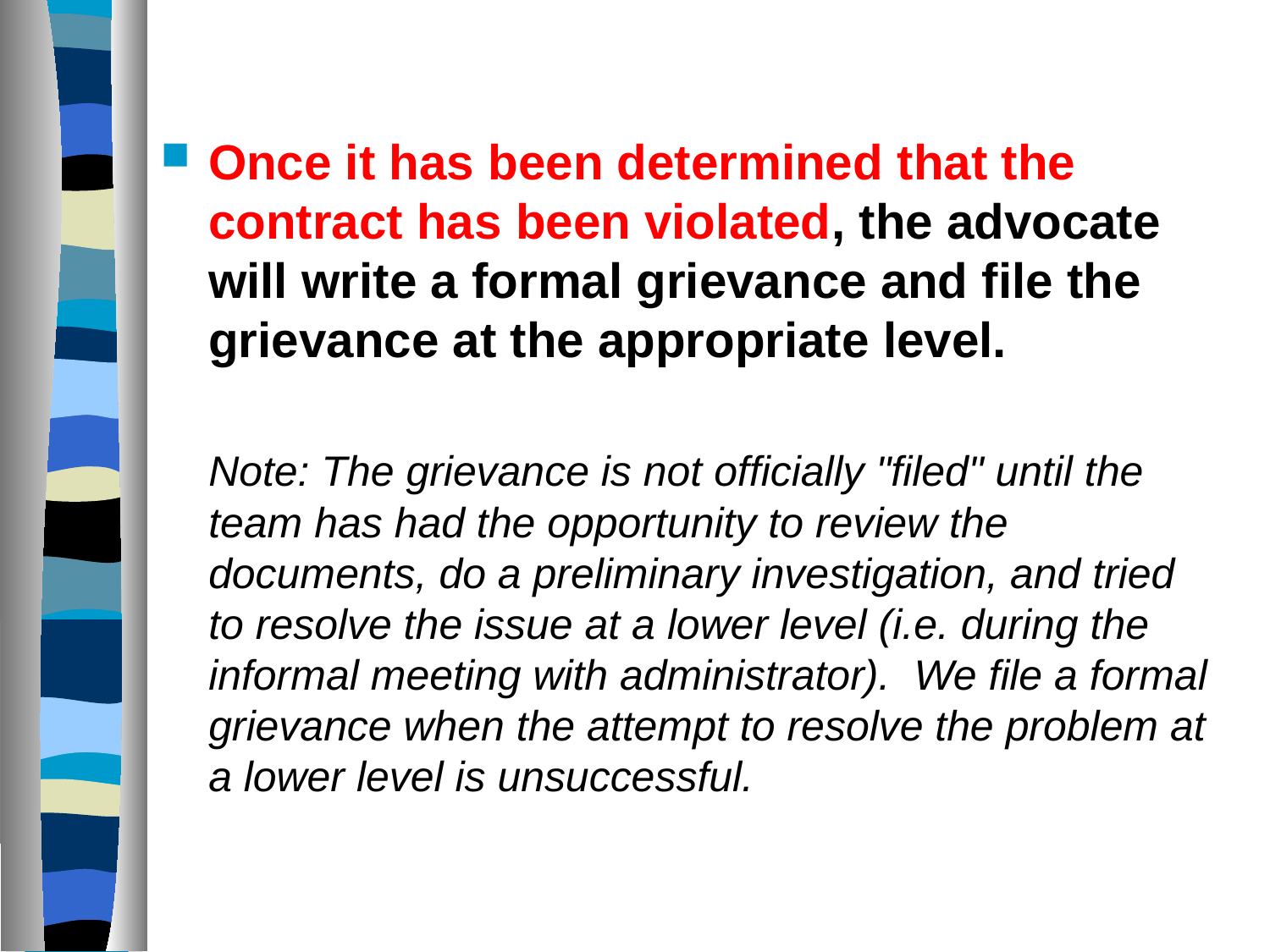

Once it has been determined that the contract has been violated, the advocate will write a formal grievance and file the grievance at the appropriate level.
	Note: The grievance is not officially "filed" until the team has had the opportunity to review the documents, do a preliminary investigation, and tried to resolve the issue at a lower level (i.e. during the informal meeting with administrator).  We file a formal grievance when the attempt to resolve the problem at a lower level is unsuccessful.